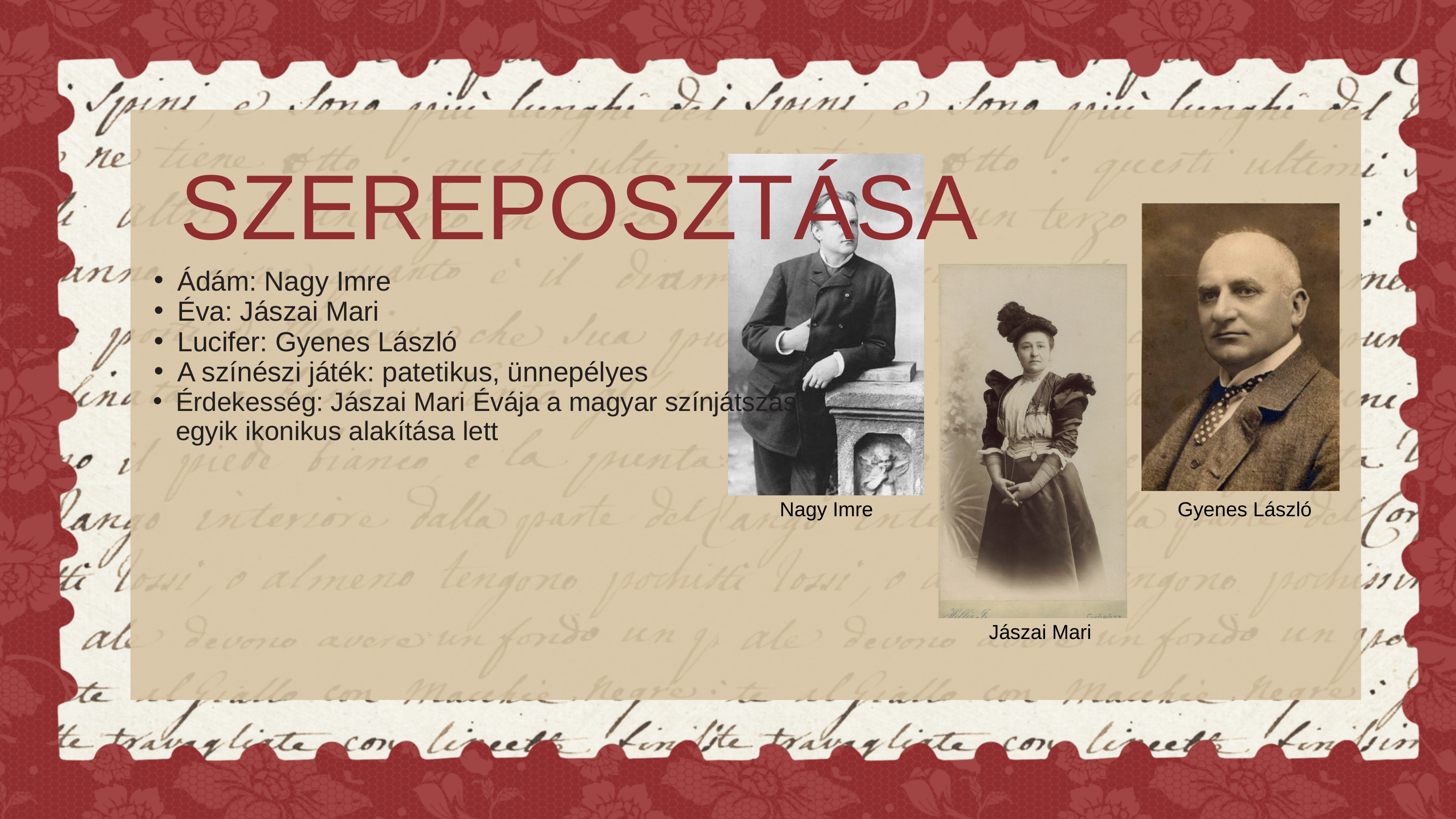

SZEREPOSZTÁSA

Ádám: Nagy Imre
Éva: Jászai Mari
Lucifer: Gyenes László
A színészi játék: patetikus, ünnepélyes
Érdekesség: Jászai Mari Évája a magyar színjátszás egyik ikonikus alakítása lett
Nagy Imre
Gyenes László
Jászai Mari